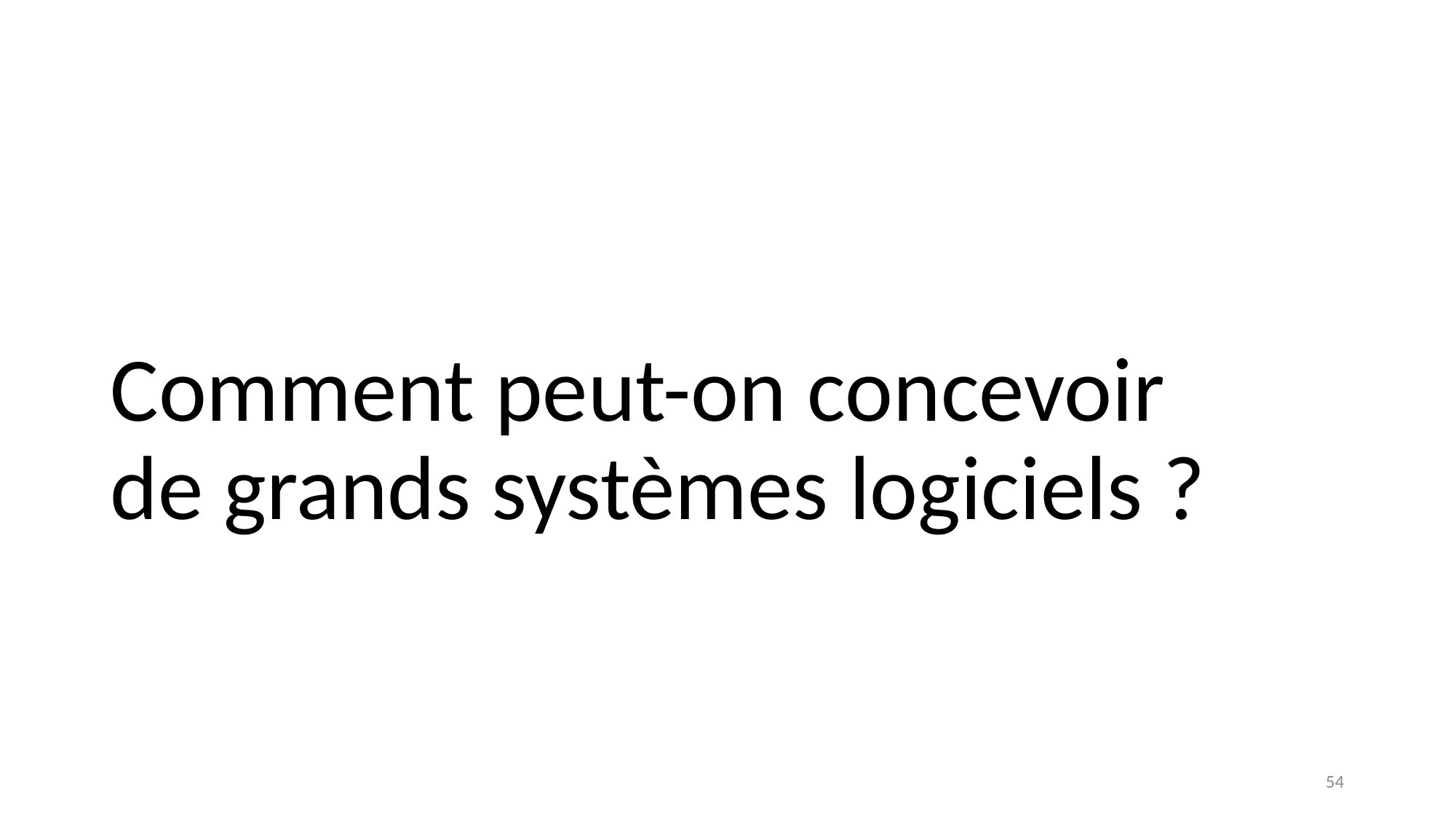

# Comment peut-on concevoir de grands systèmes logiciels ?
54